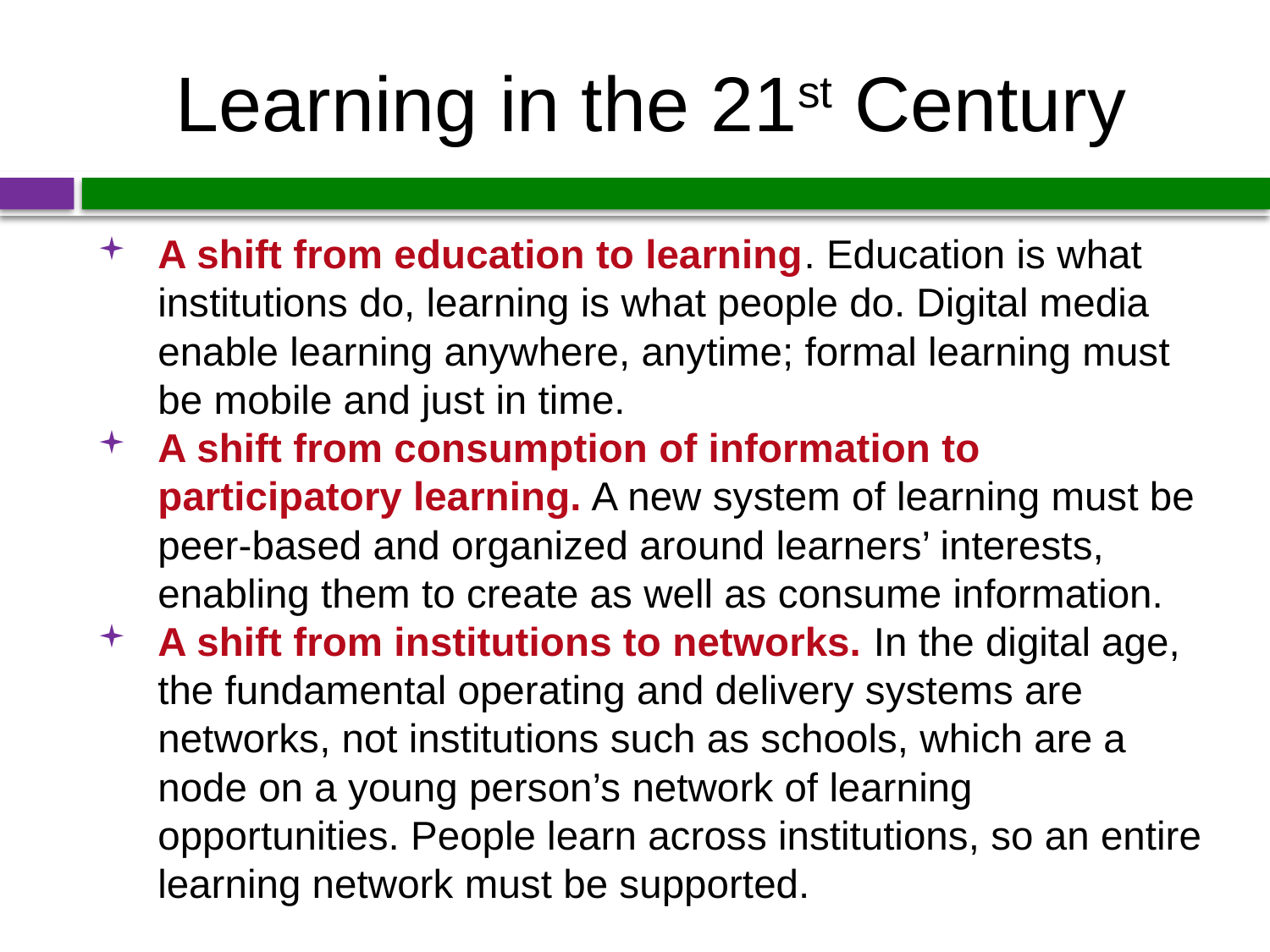

# Learning in the 21st Century
A shift from education to learning. Education is what institutions do, learning is what people do. Digital media enable learning anywhere, anytime; formal learning must be mobile and just in time.
A shift from consumption of information to participatory learning. A new system of learning must be peer-based and organized around learners’ interests, enabling them to create as well as consume information.
A shift from institutions to networks. In the digital age, the fundamental operating and delivery systems are networks, not institutions such as schools, which are a node on a young person’s network of learning opportunities. People learn across institutions, so an entire learning network must be supported.